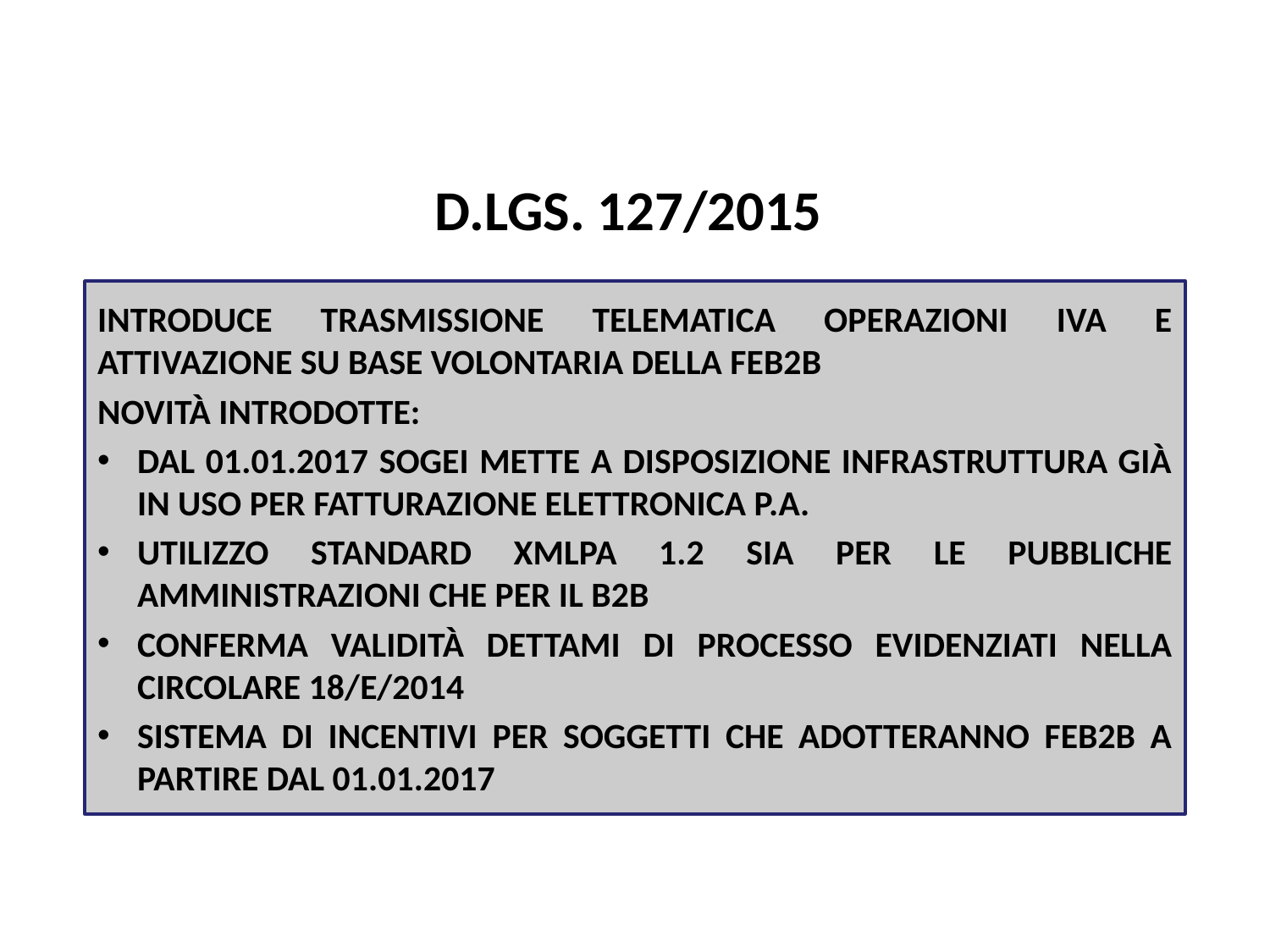

Pag. 102 dispensa
D.LGS. 127/2015
INTRODUCE TRASMISSIONE TELEMATICA OPERAZIONI IVA E ATTIVAZIONE SU BASE VOLONTARIA DELLA FEB2B
NOVITÀ INTRODOTTE:
DAL 01.01.2017 SOGEI METTE A DISPOSIZIONE INFRASTRUTTURA GIÀ IN USO PER FATTURAZIONE ELETTRONICA P.A.
UTILIZZO STANDARD XMLPA 1.2 SIA PER LE PUBBLICHE AMMINISTRAZIONI CHE PER IL B2B
CONFERMA VALIDITÀ DETTAMI DI PROCESSO EVIDENZIATI NELLA CIRCOLARE 18/E/2014
SISTEMA DI INCENTIVI PER SOGGETTI CHE ADOTTERANNO FEB2B A PARTIRE DAL 01.01.2017